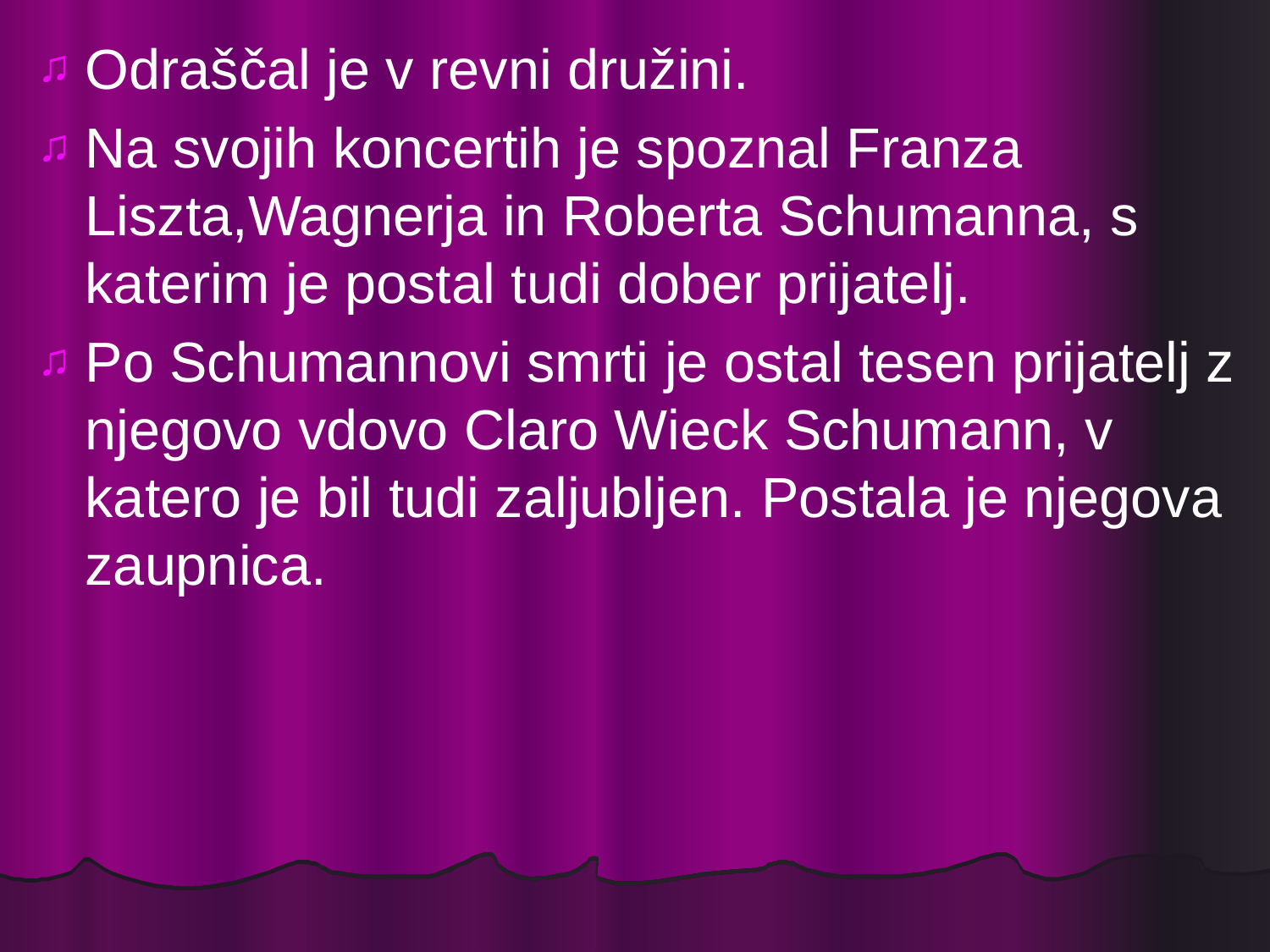

Odraščal je v revni družini.
Na svojih koncertih je spoznal Franza Liszta,Wagnerja in Roberta Schumanna, s katerim je postal tudi dober prijatelj.
Po Schumannovi smrti je ostal tesen prijatelj z njegovo vdovo Claro Wieck Schumann, v katero je bil tudi zaljubljen. Postala je njegova zaupnica.